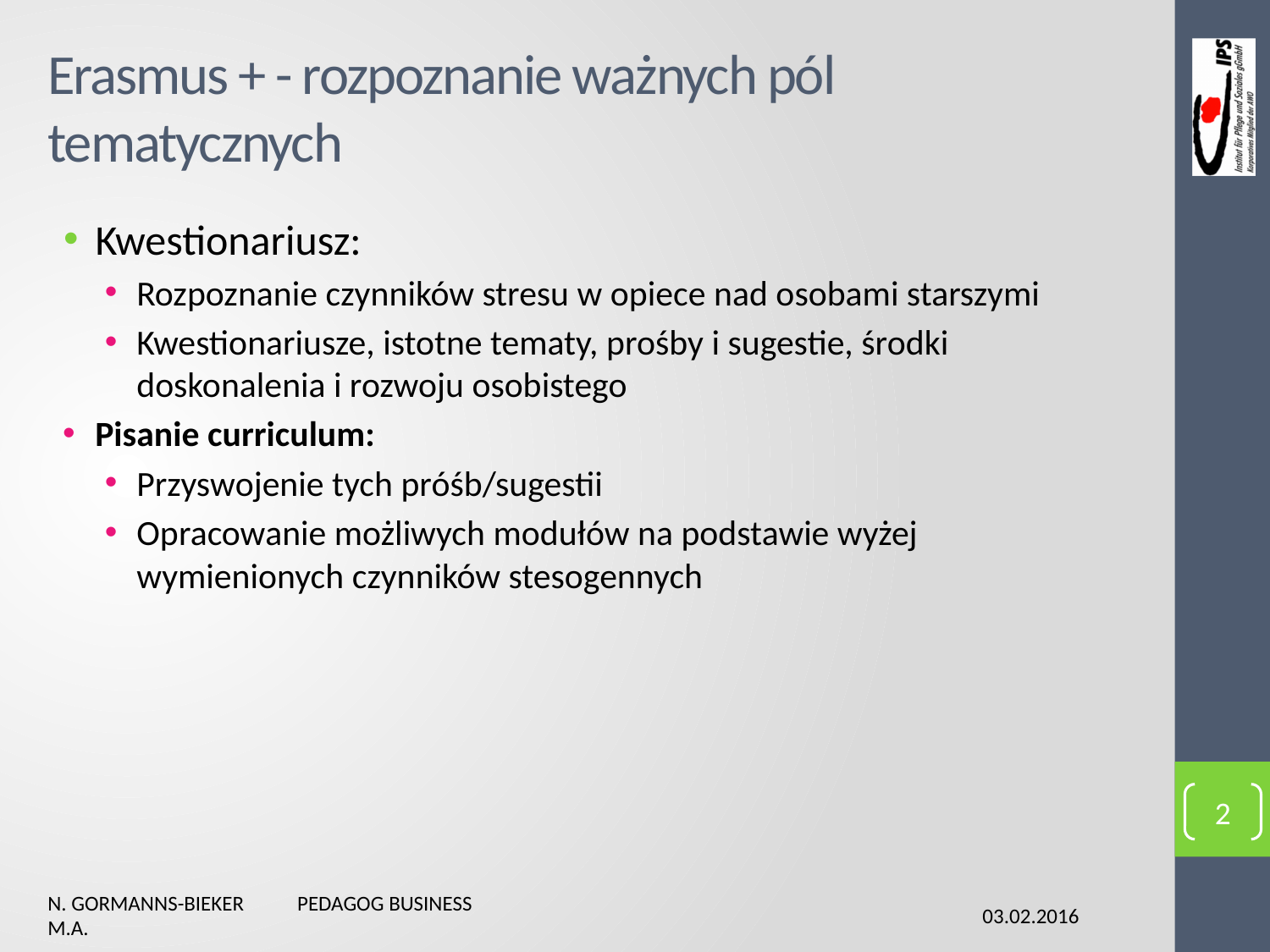

# Erasmus + - rozpoznanie ważnych pól tematycznych
Kwestionariusz:
Rozpoznanie czynników stresu w opiece nad osobami starszymi
Kwestionariusze, istotne tematy, prośby i sugestie, środki doskonalenia i rozwoju osobistego
Pisanie curriculum:
Przyswojenie tych próśb/sugestii
Opracowanie możliwych modułów na podstawie wyżej wymienionych czynników stesogennych
2
N. Gormanns-Bieker           Pedagog Business M.A.
03.02.2016